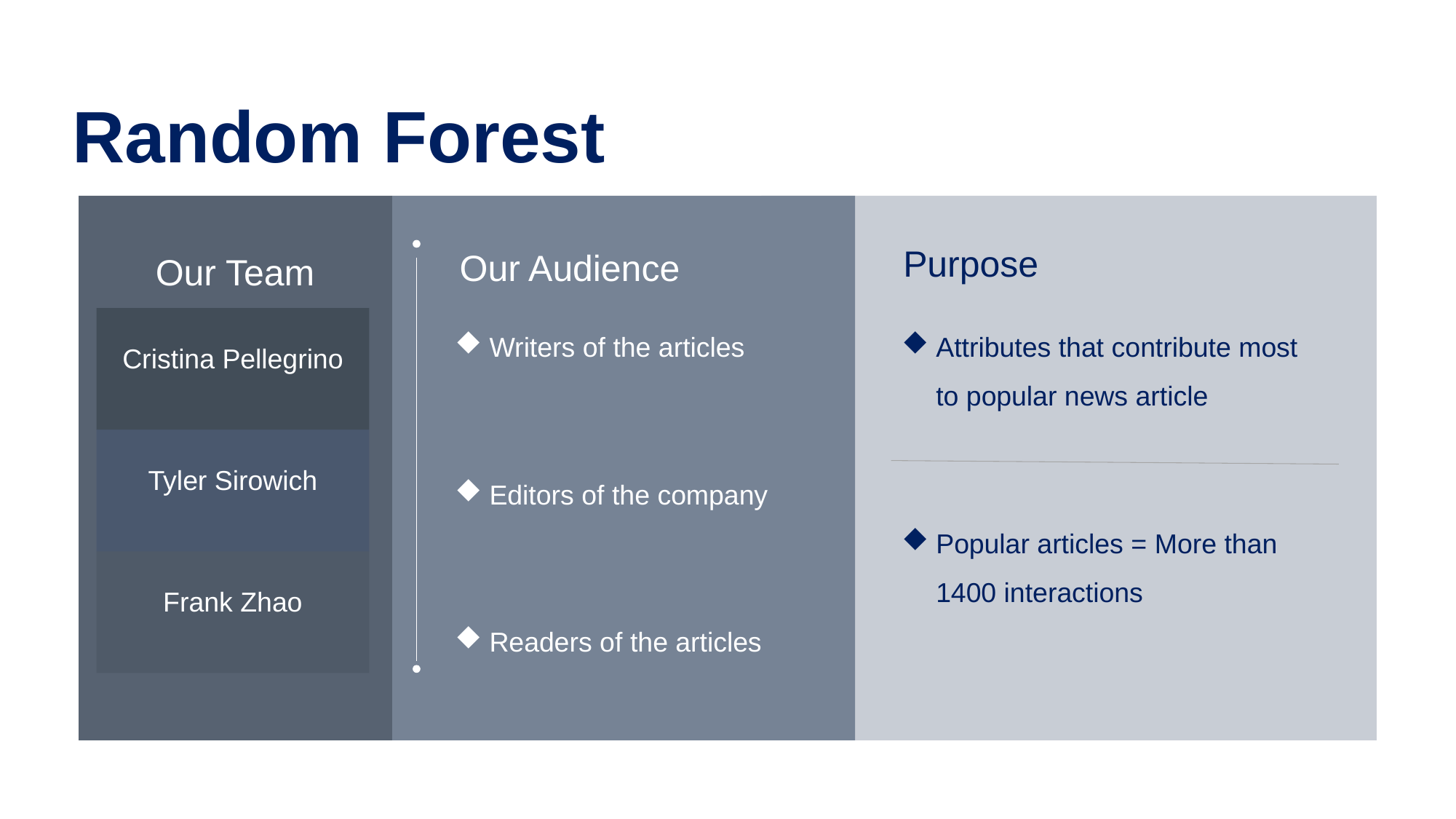

Random Forest

Purpose
Our Audience

Our Team

| Cristina Pellegrino |
| --- |
| Tyler Sirowich |
| Frank Zhao |
Attributes that contribute most to popular news article

Popular articles = More than 1400 interactions
Writers of the articles

Editors of the company

Readers of the articles